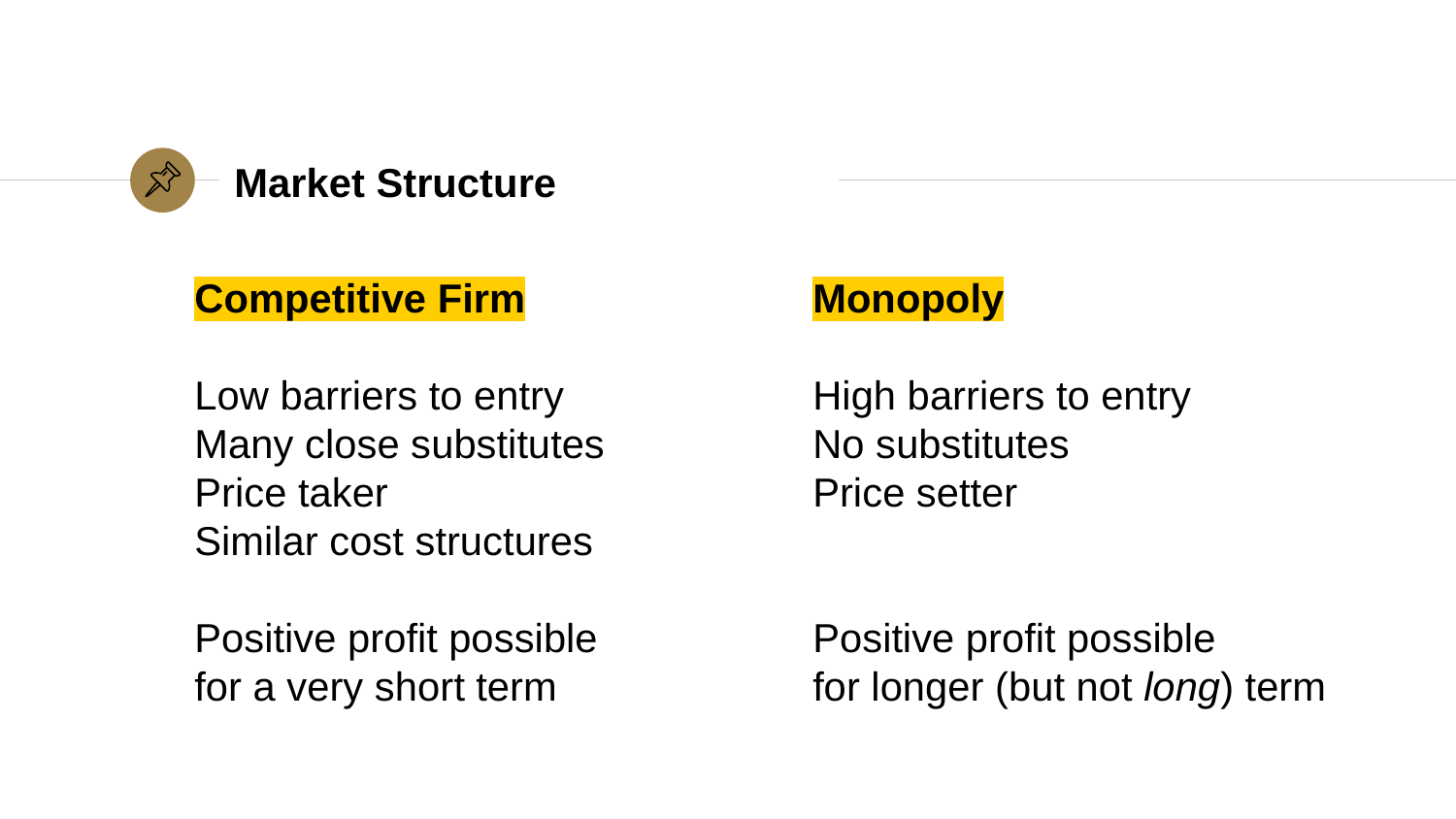

# Market Structure

Competitive Firm

Low barriers to entry
Many close substitutes
Price taker
Similar cost structures

Positive profit possible
for a very short term
Monopoly

High barriers to entry
No substitutes
Price setter

Positive profit possible
for longer (but not long) term